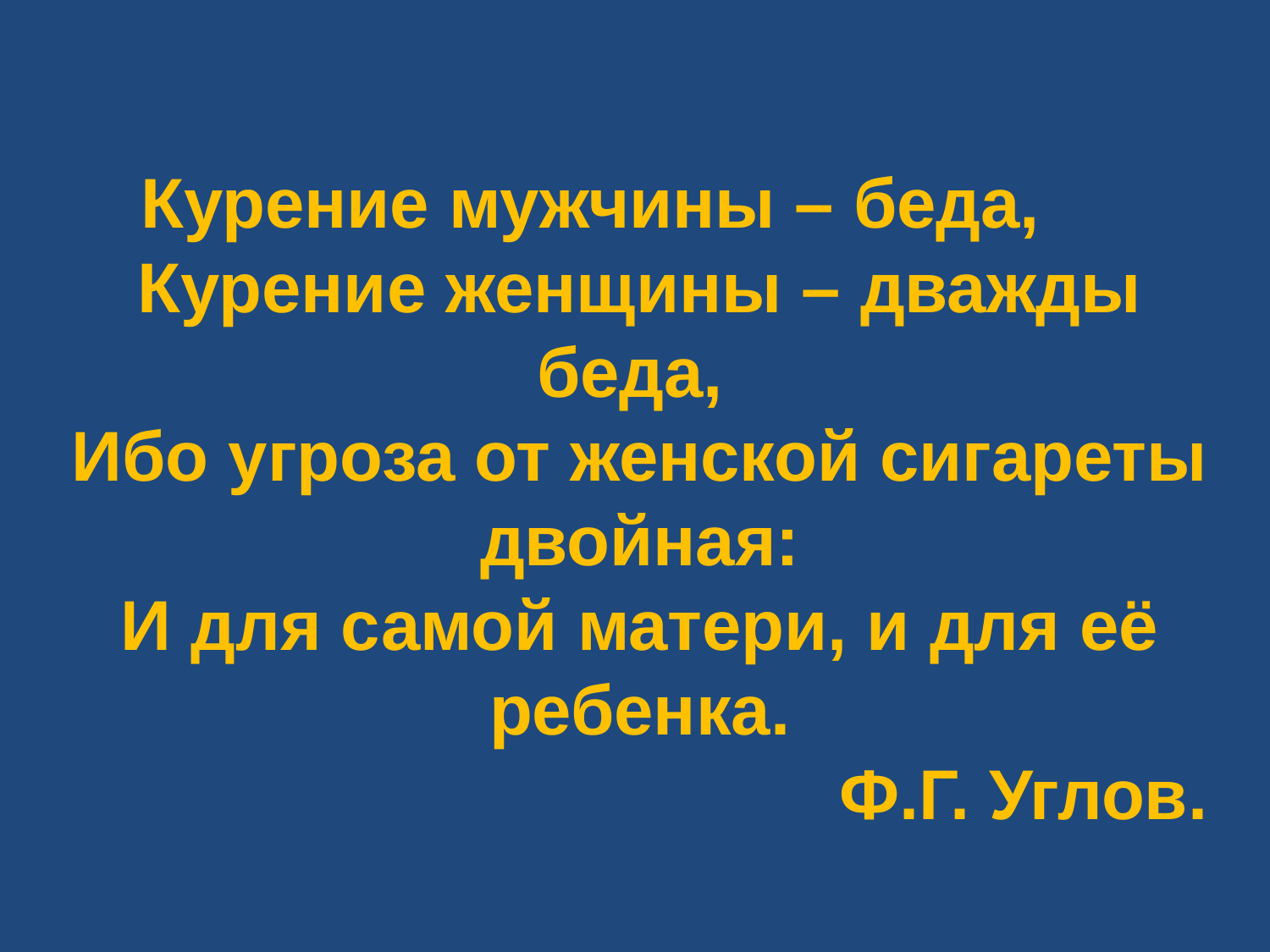

Курение мужчины – беда,
Курение женщины – дважды беда,
Ибо угроза от женской сигареты двойная:
И для самой матери, и для её ребенка.
Ф.Г. Углов.